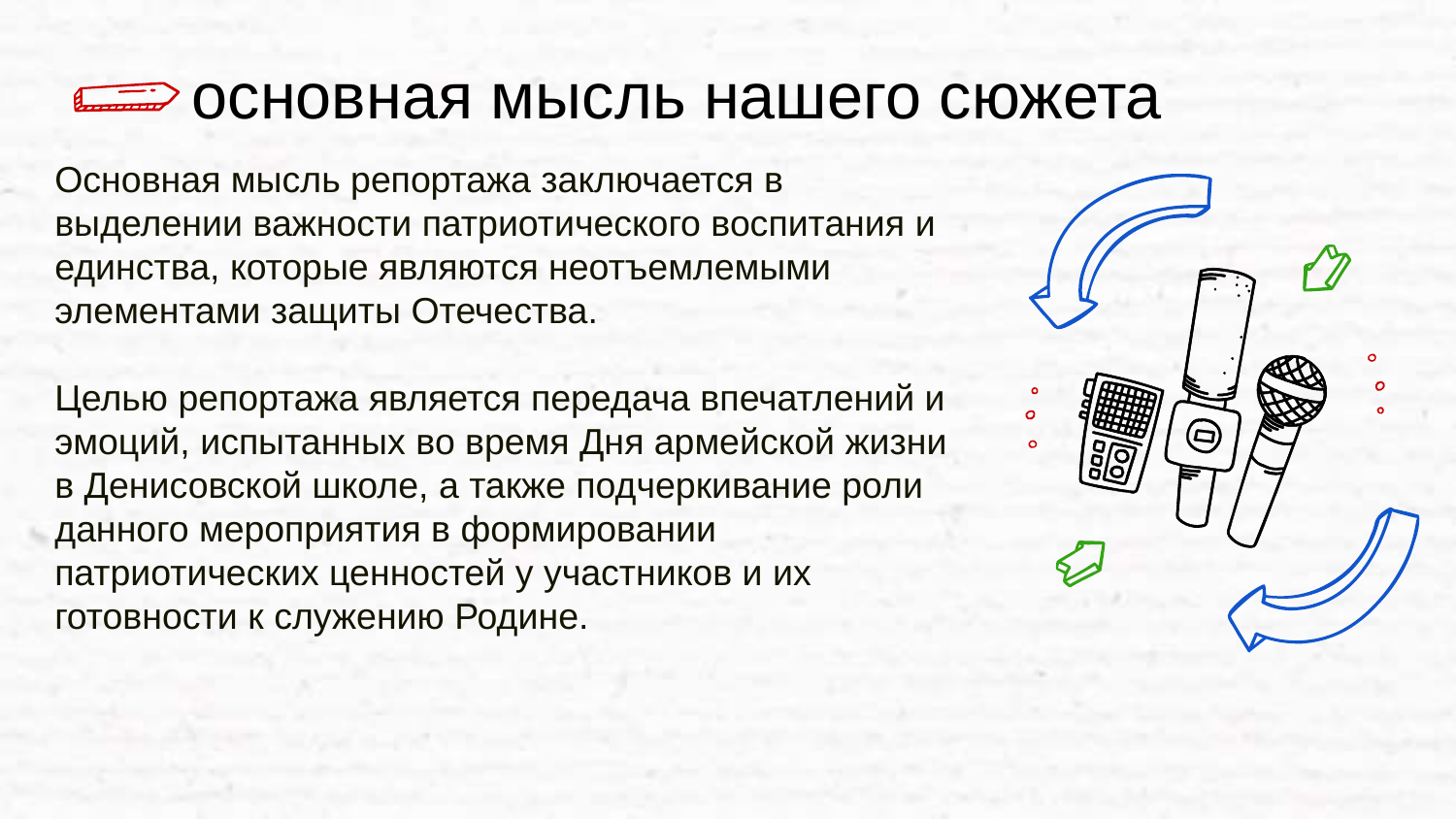

# основная мысль нашего сюжета

Основная мысль репортажа заключается в выделении важности патриотического воспитания и единства, которые являются неотъемлемыми элементами защиты Отечества.

Целью репортажа является передача впечатлений и эмоций, испытанных во время Дня армейской жизни в Денисовской школе, а также подчеркивание роли данного мероприятия в формировании патриотических ценностей у участников и их готовности к служению Родине.